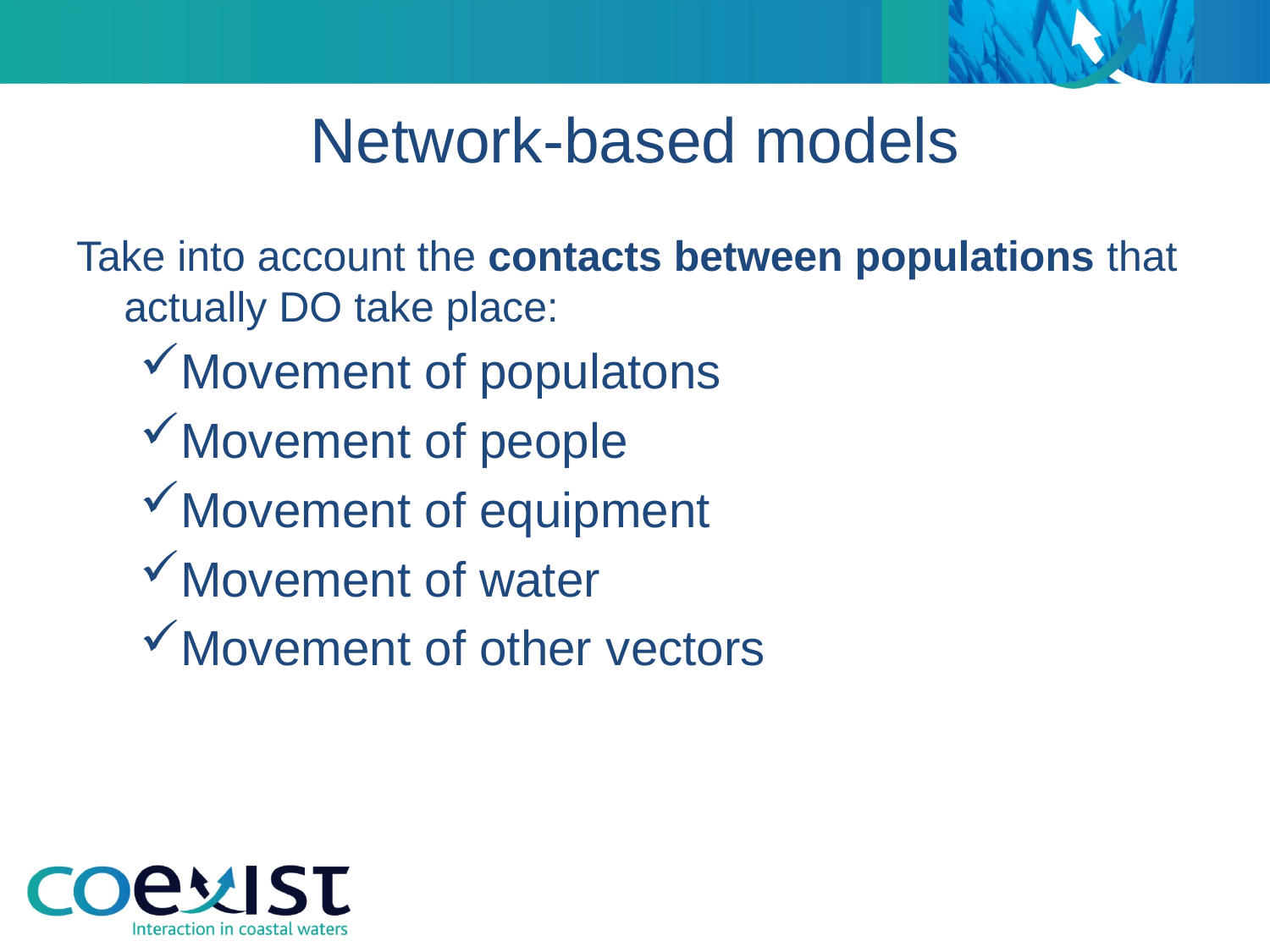

# Network-based models
Take into account the contacts between populations that actually DO take place:
Movement of populatons
Movement of people
Movement of equipment
Movement of water
Movement of other vectors